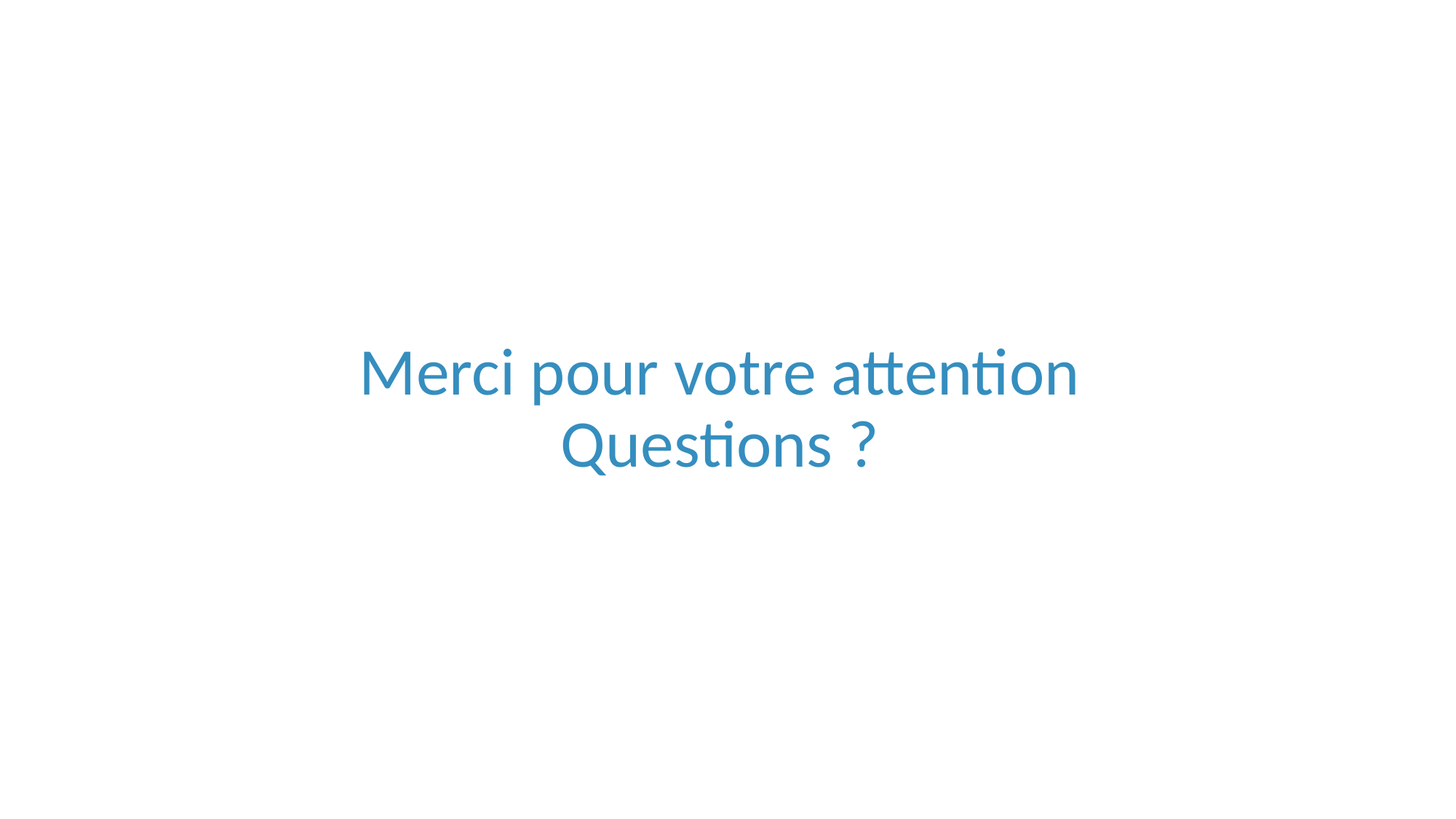

# Merci pour votre attention Questions ?